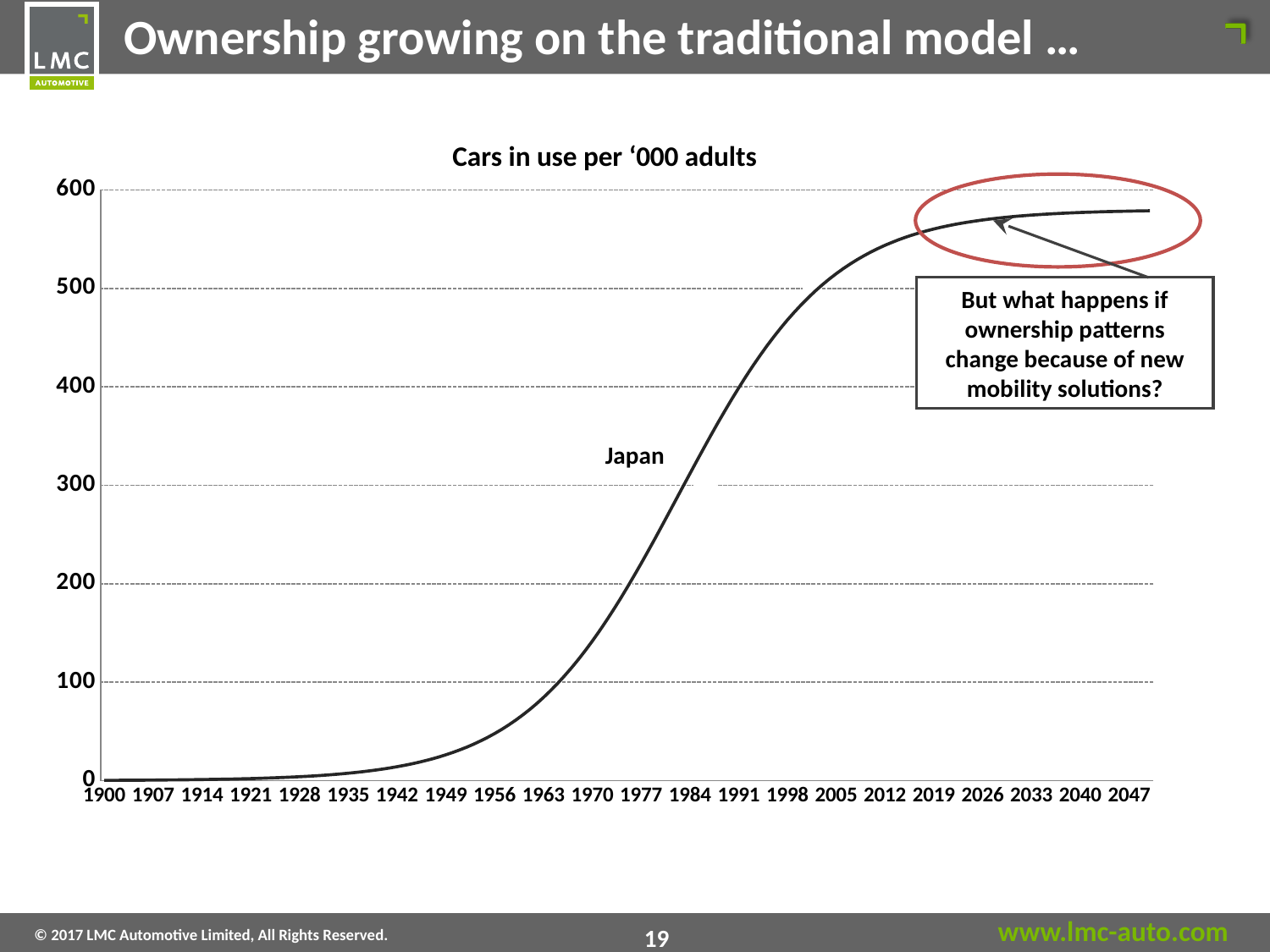

Ownership growing on the traditional model …
Cars in use per ‘000 adults

### Chart

| Category | Density | S-Curve | USA |
|---|---|---|---|
| 1900 | None | 0.3132326589740533 | None |
| 1901 | None | 0.3431745742269394 | None |
| 1902 | None | 0.37597678132372936 | None |
| 1903 | None | 0.41191214647335295 | None |
| 1904 | None | 0.45127949232550296 | None |
| 1905 | None | 0.49440605216792466 | None |
| 1906 | None | 0.5416501531797817 | None |
| 1907 | None | 0.5934041495182265 | None |
| 1908 | None | 0.6500976277780516 | None |
| 1909 | None | 0.7122009092513134 | None |
| 1910 | None | 0.7802288754283979 | None |
| 1911 | None | 0.8547451453259348 | None |
| 1912 | None | 0.9363666355003822 | None |
| 1913 | None | 1.0257685360066984 | None |
| 1914 | None | 1.1236897380840145 | None |
| 1915 | None | 1.2309387519855546 | None |
| 1916 | None | 1.3484001561043475 | None |
| 1917 | None | 1.477041621359841 | None |
| 1918 | None | 1.6179215576762322 | None |
| 1919 | None | 1.7721974322652498 | None |
| 1920 | None | 1.941134812277332 | None |
| 1921 | None | 2.126117187145593 | None |
| 1922 | None | 2.3286566285407084 | None |
| 1923 | None | 2.550405348186815 | None |
| 1924 | None | 2.793168215741081 | None |
| 1925 | None | 3.0589163003679625 | None |
| 1926 | None | 3.3498015003668806 | None |
| 1927 | None | 3.6681723250252256 | None |
| 1928 | None | 4.016590891509685 | None |
| 1929 | None | 4.397851196769829 | None |
| 1930 | None | 4.814998719742267 | None |
| 1931 | None | 5.271351402178435 | None |
| 1932 | None | 5.770522046665755 | None |
| 1933 | None | 6.316442157277232 | None |
| 1934 | None | 6.91338723108165 | None |
| 1935 | None | 7.5660034866860695 | None |
| 1936 | None | 8.279335988165057 | None |
| 1937 | None | 9.058858088143431 | None |
| 1938 | None | 9.910502071310528 | None |
| 1939 | None | 10.840690828011333 | None |
| 1940 | None | 11.856370325438153 | None |
| 1941 | None | 12.965042569911159 | None |
| 1942 | None | 14.174798666316551 | None |
| 1943 | None | 15.4943514785053 | None |
| 1944 | None | 16.933067275964543 | None |
| 1945 | None | 18.500995616167167 | None |
| 1946 | None | 20.208896557819237 | None |
| 1947 | None | 22.068264127403175 | None |
| 1948 | None | 24.091344770335038 | None |
| 1949 | None | 26.29114931011095 | None |
| 1950 | None | 28.681456716755907 | None |
| 1951 | None | 31.276807754198096 | None |
| 1952 | None | 34.092486341548906 | None |
| 1953 | None | 37.14448623501072 | None |
| 1954 | None | 40.44946042774514 | None |
| 1955 | None | 44.024650490594354 | None |
| 1956 | None | 47.88779295709423 | None |
| 1957 | None | 52.05699981591954 | None |
| 1958 | None | 56.55061024097119 | None |
| 1959 | None | 61.38701089548521 | None |
| 1960 | None | 66.58442252601971 | None |
| 1961 | None | 72.16065114985885 | None |
| 1962 | None | 78.13280296825745 | None |
| 1963 | None | 84.51696323558058 | None |
| 1964 | None | 91.32784069838037 | None |
| 1965 | None | 98.57838089114586 | None |
| 1966 | None | 106.27935351810059 | None |
| 1967 | None | 114.438921317246 | None |
| 1968 | None | 123.06220011594138 | None |
| 1969 | None | 132.15082213320372 | None |
| 1970 | None | 141.7025168130301 | None |
| 1971 | None | 151.71072540333626 | None |
| 1972 | 153.7764600110365 | 162.1642669207305 | None |
| 1973 | 175.40725056660997 | 173.04707384720567 | None |
| 1974 | 189.84638936695788 | 184.33801568666075 | None |
| 1975 | 204.03307253430046 | 196.0108271981405 | None |
| 1976 | 216.2650276772142 | 208.03415561223287 | None |
| 1977 | 229.54657987010737 | 220.371737408506 | None |
| 1978 | 243.72722790758775 | 232.982710374619 | None |
| 1979 | 256.79702234912577 | 245.82206088979171 | None |
| 1980 | 265.0579822738486 | 258.8412000001623 | None |
| 1981 | 272.5912504484715 | 271.9886553013313 | None |
| 1982 | 279.56636589627317 | 285.2108593965284 | None |
| 1983 | 285.406201475475 | 298.4530102549629 | None |
| 1984 | 290.0724602160436 | 311.65997461284303 | None |
| 1985 | 293.93002179073505 | 324.7772030056889 | None |
| 1986 | 298.7426421888932 | 337.7516243241532 | None |
| 1987 | 303.53644585248793 | 350.53248900979247 | None |
| 1988 | 313.02723825040596 | 363.0721330412083 | None |
| 1989 | 327.8711338503748 | 375.3266394338198 | None |
| 1990 | 347.08403392386856 | 387.25637969123215 | None |
| 1991 | 364.57949220142797 | 398.82642402767084 | None |
| 1992 | 379.34895821746557 | 410.00681573056994 | None |
| 1993 | 393.3128872456801 | 420.7727112807157 | None |
| 1994 | 408.2422356725833 | 431.1043933981333 | None |
| 1995 | 424.1453179892088 | 440.98716874246395 | None |
| 1996 | 441.92297845866534 | 450.4111653920548 | None |
| 1997 | 455.64633254534255 | 459.37104739841766 | None |
| 1998 | 465.25983192278085 | 467.8656647074552 | None |
| 1999 | 474.8606714932282 | 475.8976566823864 | None |
| 2000 | 488.56335106016985 | 483.4730265369034 | None |
| 2001 | 496.72916184191183 | 490.60070240033366 | None |
| 2002 | 503.8268459338499 | 497.2920987037765 | None |
| 2003 | 507.9302864207892 | 503.56068929779315 | None |
| 2004 | 513.2077838100256 | 509.4216013619572 | None |
| 2005 | 521.6094252469836 | 514.8912368841582 | None |
| 2006 | 524.1336240594184 | 519.9869263764274 | None |
| 2007 | 523.9780356748151 | 524.7266176228064 | None |
| 2008 | 525.3270969612576 | 529.1286006611175 | None |
| 2009 | 526.0224805460718 | 533.2112688967579 | None |
| 2010 | 528.3549993939266 | 536.9929152256636 | None |
| 2011 | 530.9932263383938 | 540.4915612845255 | None |
| 2012 | 537.5856018383487 | 543.7248174197258 | None |
| 2013 | 543.0626908975545 | 546.7097706384543 | None |
| 2014 | 549.462897641137 | 549.462897641137 | None |
| 2015 | 552.0000000000002 | 552.0000000000002 | 943.082692364621 |
| 2016 | None | 554.3361586134491 | None |
| 2017 | None | 556.4857047028642 | None |
| 2018 | None | 558.462204804354 | None |
| 2019 | None | 560.2784574240702 | None |
| 2020 | None | 561.9464992568172 | None |
| 2021 | None | 563.4776191023335 | None |
| 2022 | None | 564.882377843204 | None |
| 2023 | None | 566.170633066894 | None |
| 2024 | None | 567.3515671178761 | None |
| 2025 | None | 568.4337175519381 | None |
| 2026 | None | 569.42500913243 | None |
| 2027 | None | 570.332786657267 | None |
| 2028 | None | 571.1638480364973 | None |
| 2029 | None | 571.9244771541054 | None |
| 2030 | None | 572.6204761457409 | None |
| 2031 | None | 573.2571968076294 | None |
| 2032 | None | 573.8395709225103 | None |
| 2033 | None | 574.3721393475334 | None |
| 2034 | None | 574.8590797580046 | None |
| 2035 | None | 575.3042329810676 | None |
| 2036 | None | 575.7111278860053 | None |
| 2037 | None | 576.0830048239718 | None |
| 2038 | None | 576.4228376306016 | None |
| 2039 | None | 576.7333542209417 | None |
| 2040 | None | 577.0170558182871 | None |
| 2041 | None | 577.2762348674272 | None |
| 2042 | None | 577.5129916890949 | None |
| 2043 | None | 577.7292499365484 | None |
| 2044 | None | 577.9267709176071 | None |
| 2045 | None | 578.1071668464713 | None |
| 2046 | None | 578.271913089565 | None |
| 2047 | None | 578.4223594686999 | None |
| 2048 | None | 578.5597406832657 | None |
| 2049 | None | 578.6851859110883 | None |
| 2050 | None | 578.7997276451746 | None |
But what happens if ownership patterns change because of new mobility solutions?
Japan